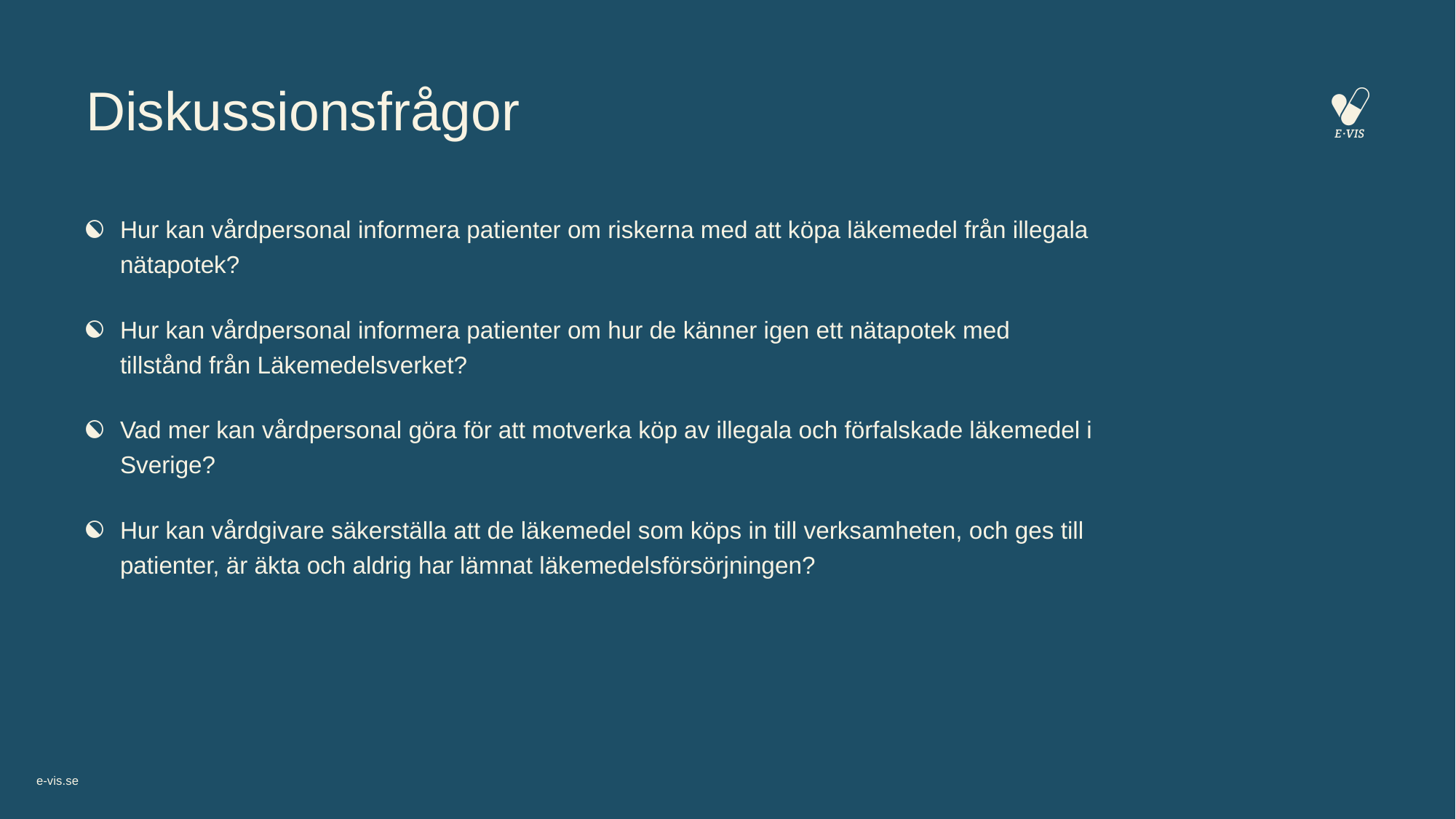

# Diskussionsfrågor
Hur kan vårdpersonal informera patienter om riskerna med att köpa läkemedel från illegala nätapotek?
Hur kan vårdpersonal informera patienter om hur de känner igen ett nätapotek med tillstånd från Läkemedelsverket?
Vad mer kan vårdpersonal göra för att motverka köp av illegala och förfalskade läkemedel i Sverige?
Hur kan vårdgivare säkerställa att de läkemedel som köps in till verksamheten, och ges till patienter, är äkta och aldrig har lämnat läkemedelsförsörjningen?